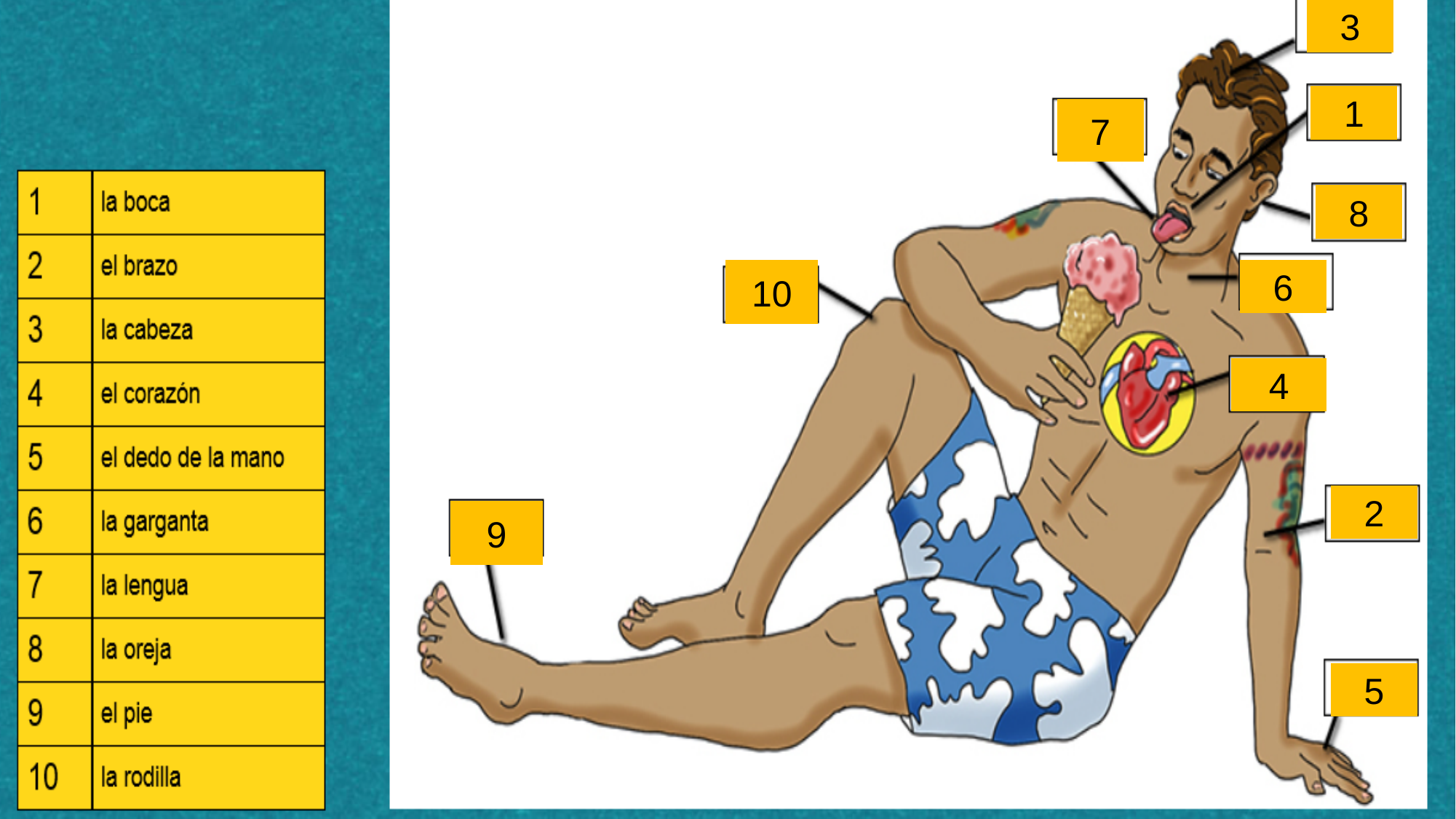

3
1
7
8
10
6
4
2
9
5